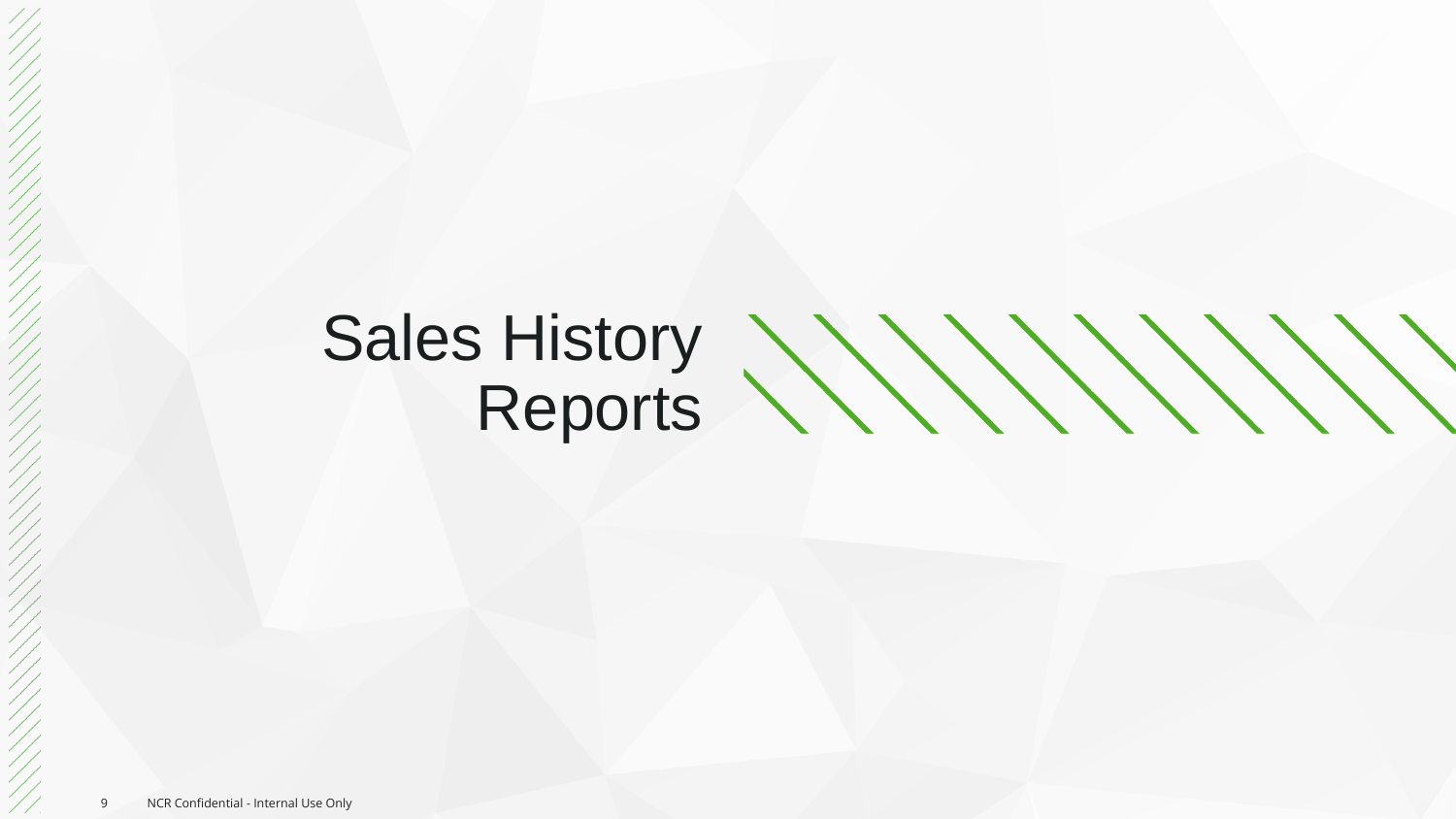

# Sales History Reports
9
NCR Confidential - Internal Use Only